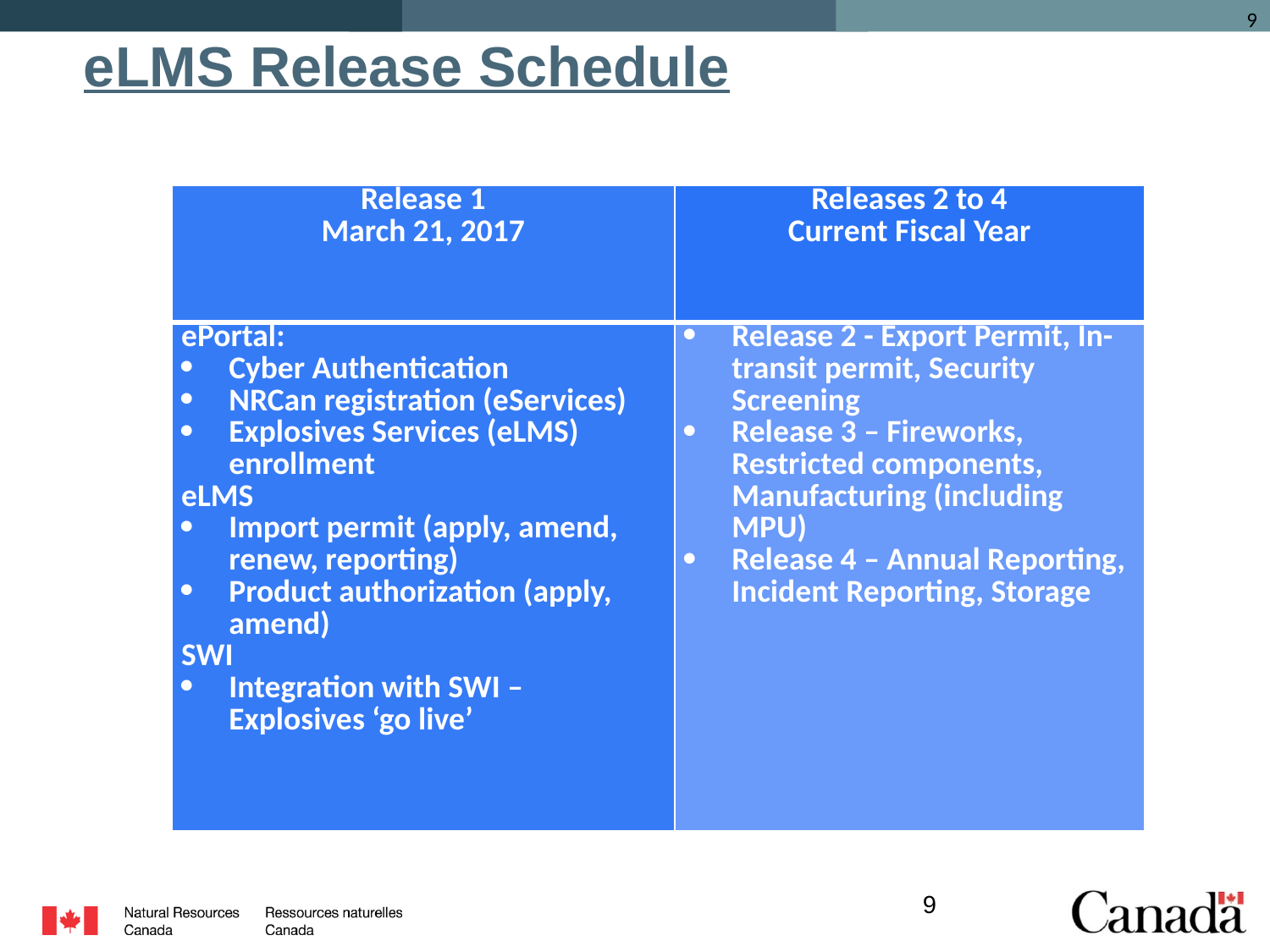

# eLMS Release Schedule

| Release 1 March 21, 2017 | Releases 2 to 4 Current Fiscal Year |
| --- | --- |
| ePortal: Cyber Authentication NRCan registration (eServices) Explosives Services (eLMS) enrollment eLMS Import permit (apply, amend, renew, reporting) Product authorization (apply, amend) SWI Integration with SWI – Explosives ‘go live’ | Release 2 - Export Permit, In-transit permit, Security Screening Release 3 – Fireworks, Restricted components, Manufacturing (including MPU) Release 4 – Annual Reporting, Incident Reporting, Storage |
9